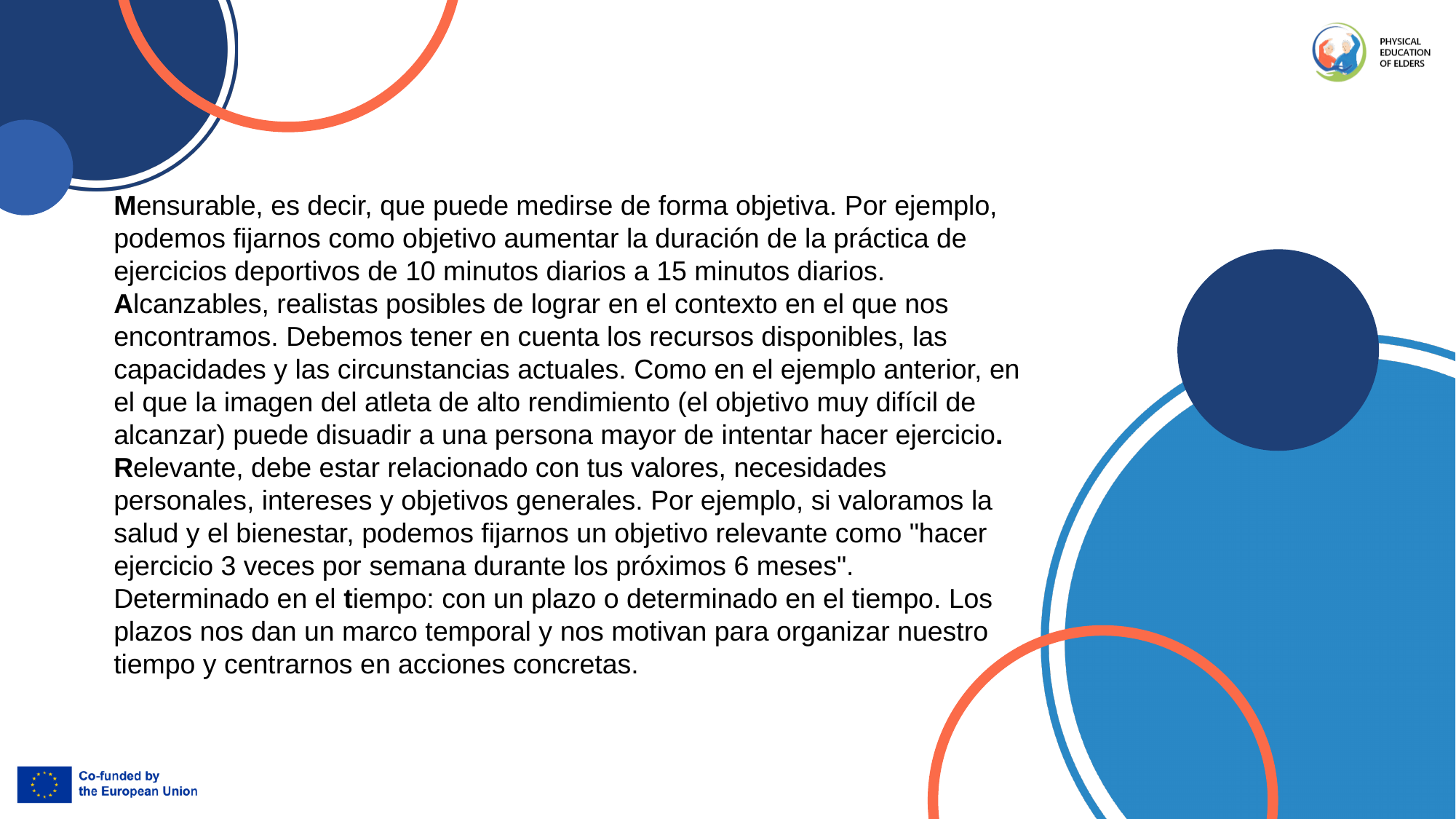

Mensurable, es decir, que puede medirse de forma objetiva. Por ejemplo, podemos fijarnos como objetivo aumentar la duración de la práctica de ejercicios deportivos de 10 minutos diarios a 15 minutos diarios.
Alcanzables, realistas posibles de lograr en el contexto en el que nos encontramos. Debemos tener en cuenta los recursos disponibles, las capacidades y las circunstancias actuales. Como en el ejemplo anterior, en el que la imagen del atleta de alto rendimiento (el objetivo muy difícil de alcanzar) puede disuadir a una persona mayor de intentar hacer ejercicio.
Relevante, debe estar relacionado con tus valores, necesidades personales, intereses y objetivos generales. Por ejemplo, si valoramos la salud y el bienestar, podemos fijarnos un objetivo relevante como "hacer ejercicio 3 veces por semana durante los próximos 6 meses".
Determinado en el tiempo: con un plazo o determinado en el tiempo. Los plazos nos dan un marco temporal y nos motivan para organizar nuestro tiempo y centrarnos en acciones concretas.